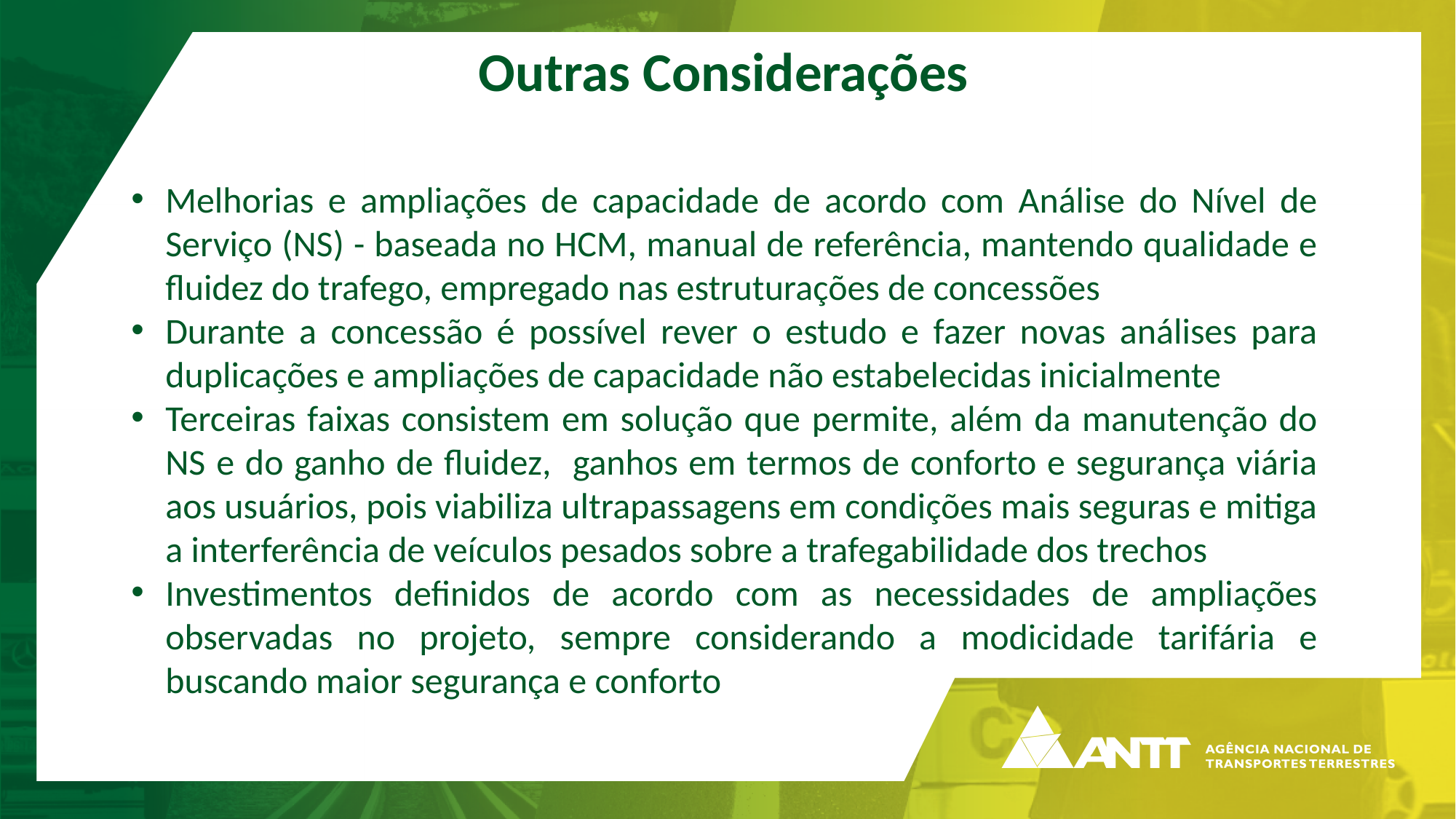

# Outras Considerações
Melhorias e ampliações de capacidade de acordo com Análise do Nível de Serviço (NS) - baseada no HCM, manual de referência, mantendo qualidade e fluidez do trafego, empregado nas estruturações de concessões
Durante a concessão é possível rever o estudo e fazer novas análises para duplicações e ampliações de capacidade não estabelecidas inicialmente
Terceiras faixas consistem em solução que permite, além da manutenção do NS e do ganho de fluidez,  ganhos em termos de conforto e segurança viária aos usuários, pois viabiliza ultrapassagens em condições mais seguras e mitiga a interferência de veículos pesados sobre a trafegabilidade dos trechos
Investimentos definidos de acordo com as necessidades de ampliações observadas no projeto, sempre considerando a modicidade tarifária e buscando maior segurança e conforto